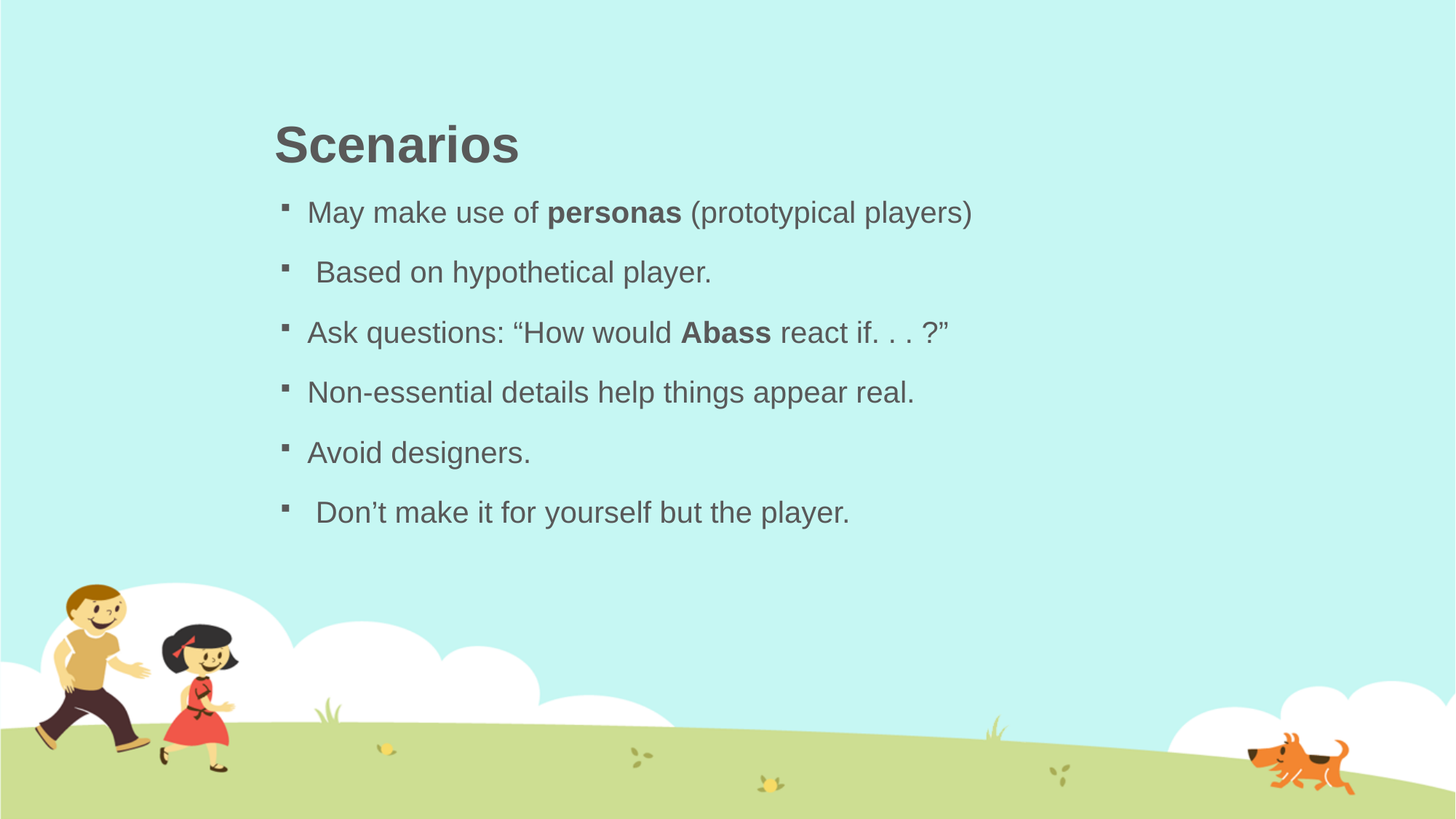

# Scenarios
May make use of personas (prototypical players)
 Based on hypothetical player.
Ask questions: “How would Abass react if. . . ?”
Non-essential details help things appear real.
Avoid designers.
 Don’t make it for yourself but the player.